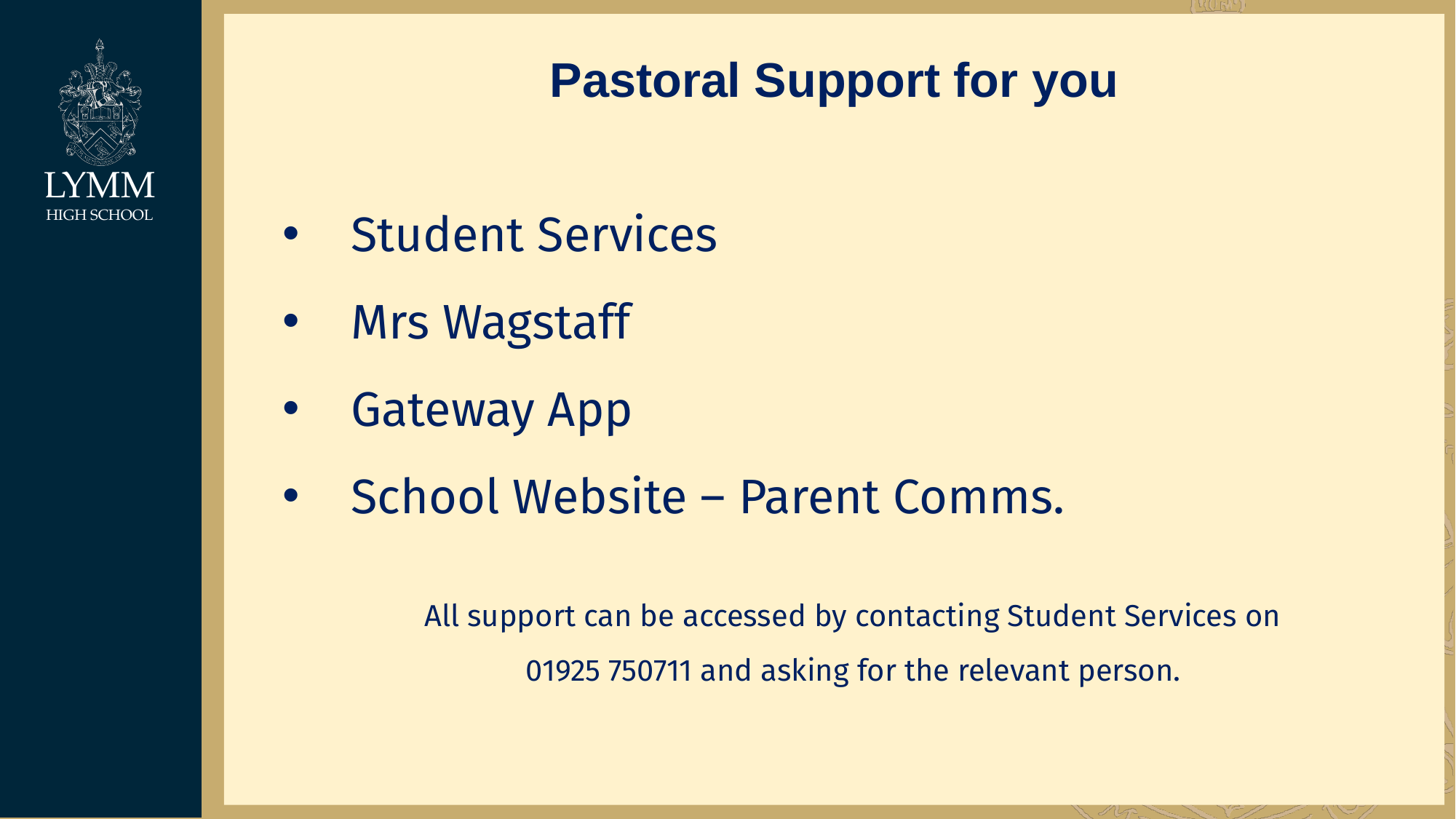

Pastoral Support for you

Student Services
Mrs Wagstaff
Gateway App
School Website – Parent Comms.

All support can be accessed by contacting Student Services on
01925 750711 and asking for the relevant person.